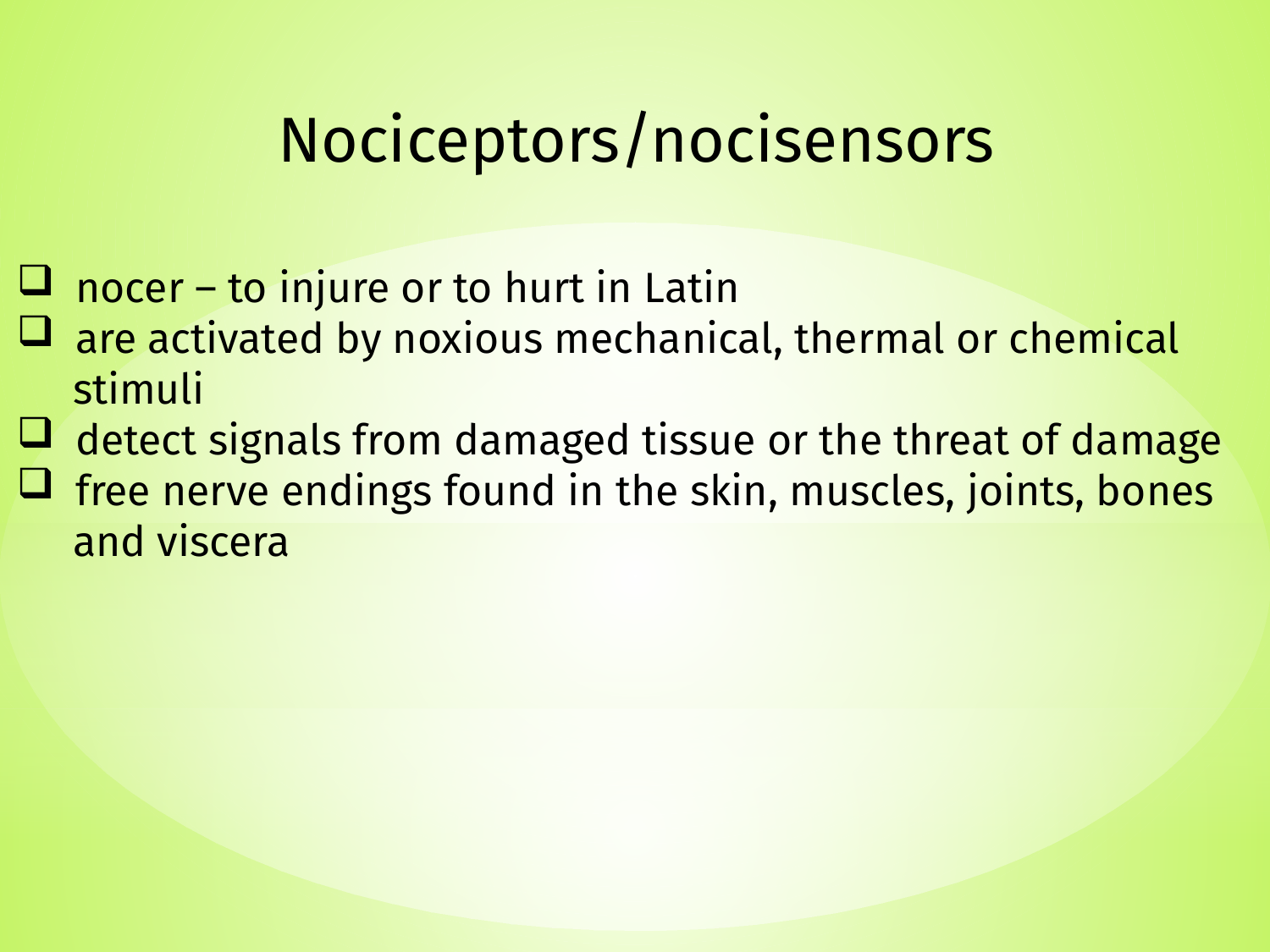

Nociceptors/nocisensors
 nocer – to injure or to hurt in Latin
 are activated by noxious mechanical, thermal or chemical
     stimuli
 detect signals from damaged tissue or the threat of damage
 free nerve endings found in the skin, muscles, joints, bones
     and viscera